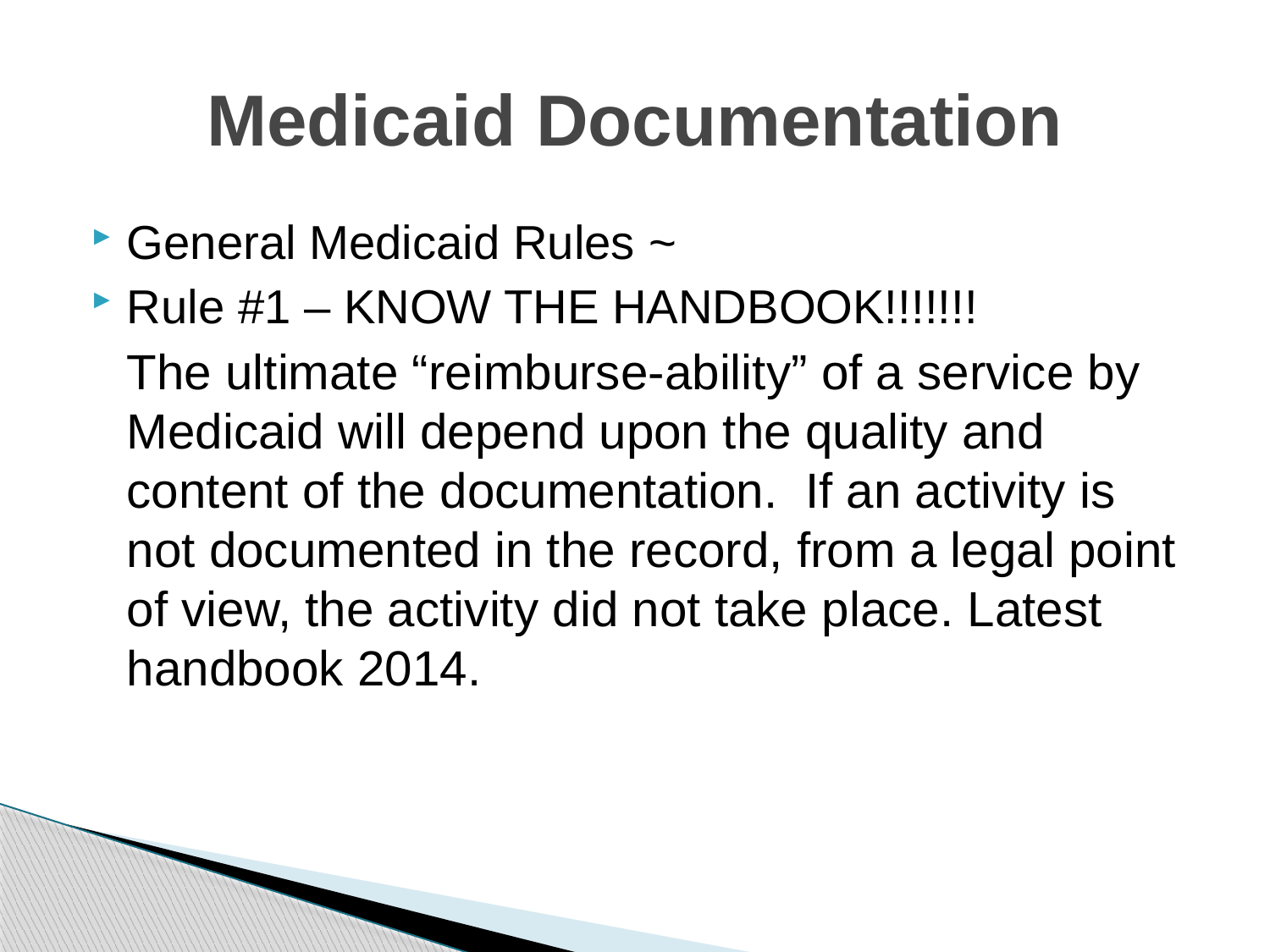

# Medicaid Documentation
General Medicaid Rules ~
Rule #1 – KNOW THE HANDBOOK!!!!!!!
	The ultimate “reimburse-ability” of a service by Medicaid will depend upon the quality and content of the documentation.  If an activity is not documented in the record, from a legal point of view, the activity did not take place. Latest handbook 2014.